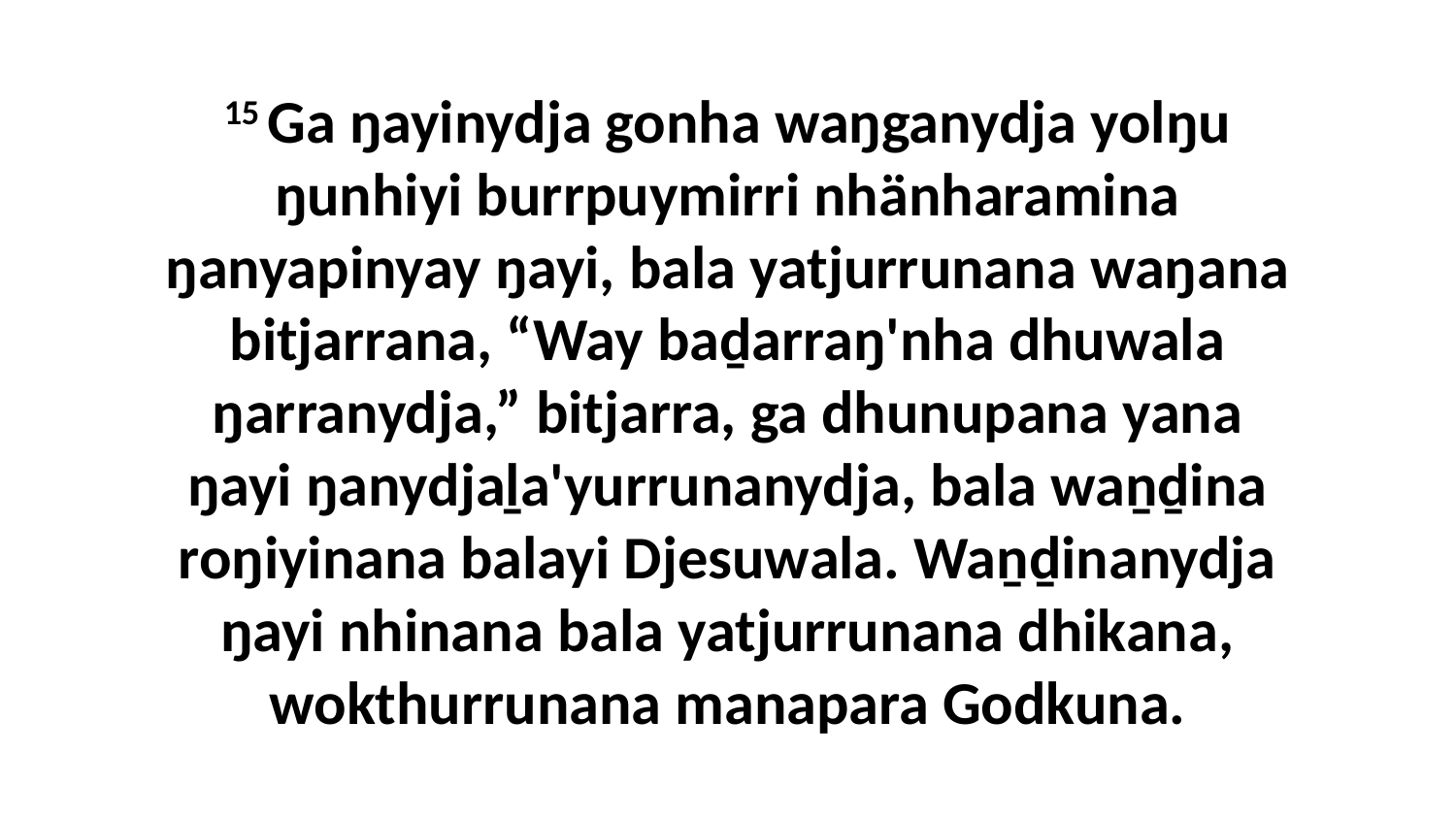

15 Ga ŋayinydja gonha waŋganydja yolŋu ŋunhiyi burrpuymirri nhänharamina ŋanyapinyay ŋayi, bala yatjurrunana waŋana bitjarrana, “Way baḏarraŋ'nha dhuwala ŋarranydja,” bitjarra, ga dhunupana yana ŋayi ŋanydjaḻa'yurrunanydja, bala waṉḏina roŋiyinana balayi Djesuwala. Waṉḏinanydja ŋayi nhinana bala yatjurrunana dhikana, wokthurrunana manapara Godkuna.